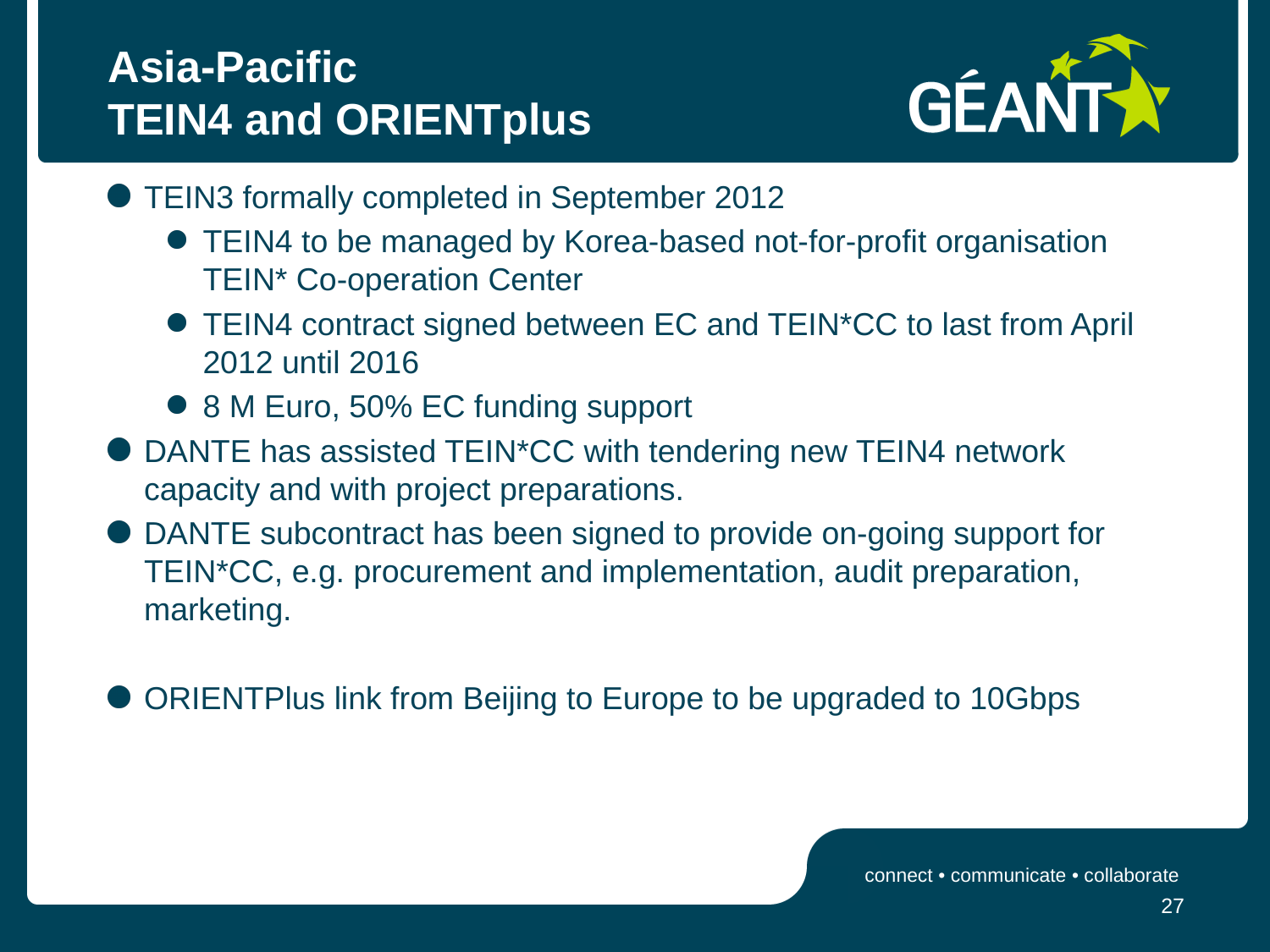

# Asia-Pacific TEIN4 and ORIENTplus
TEIN3 formally completed in September 2012
TEIN4 to be managed by Korea-based not-for-profit organisation TEIN* Co-operation Center
TEIN4 contract signed between EC and TEIN*CC to last from April 2012 until 2016
8 M Euro, 50% EC funding support
DANTE has assisted TEIN*CC with tendering new TEIN4 network capacity and with project preparations.
DANTE subcontract has been signed to provide on-going support for TEIN*CC, e.g. procurement and implementation, audit preparation, marketing.

ORIENTPlus link from Beijing to Europe to be upgraded to 10Gbps